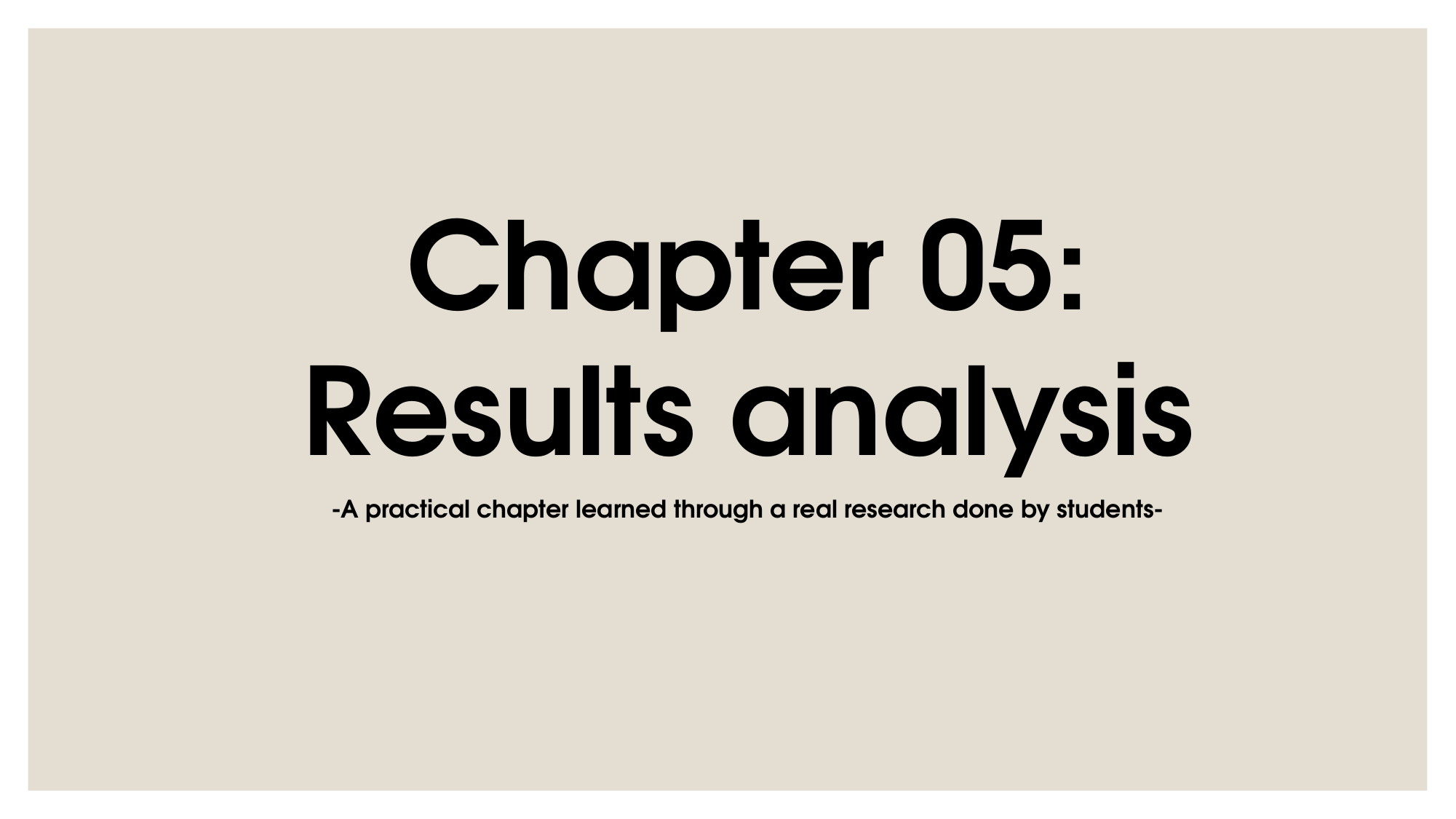

Chapter 05: Results analysis
-A practical chapter learned through a real research done by students-